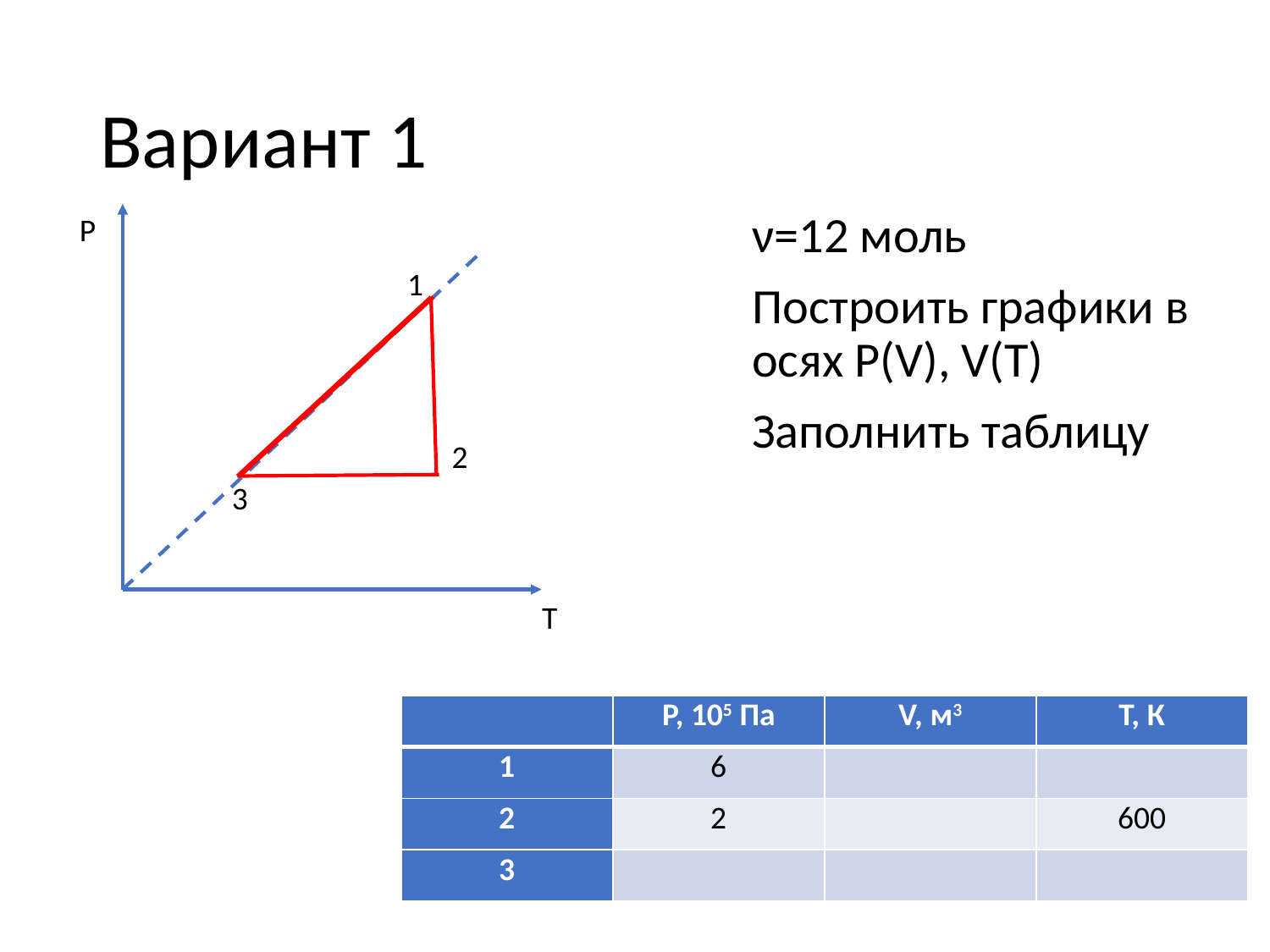

# Вариант 1
P
ν=12 моль
Построить графики в осях P(V), V(T)
Заполнить таблицу
1
2
3
T
|  | P, 105 Па | V, м3 | T, К |
| --- | --- | --- | --- |
| 1 | 6 |  |  |
| 2 | 2 |  | 600 |
| 3 |  |  |  |